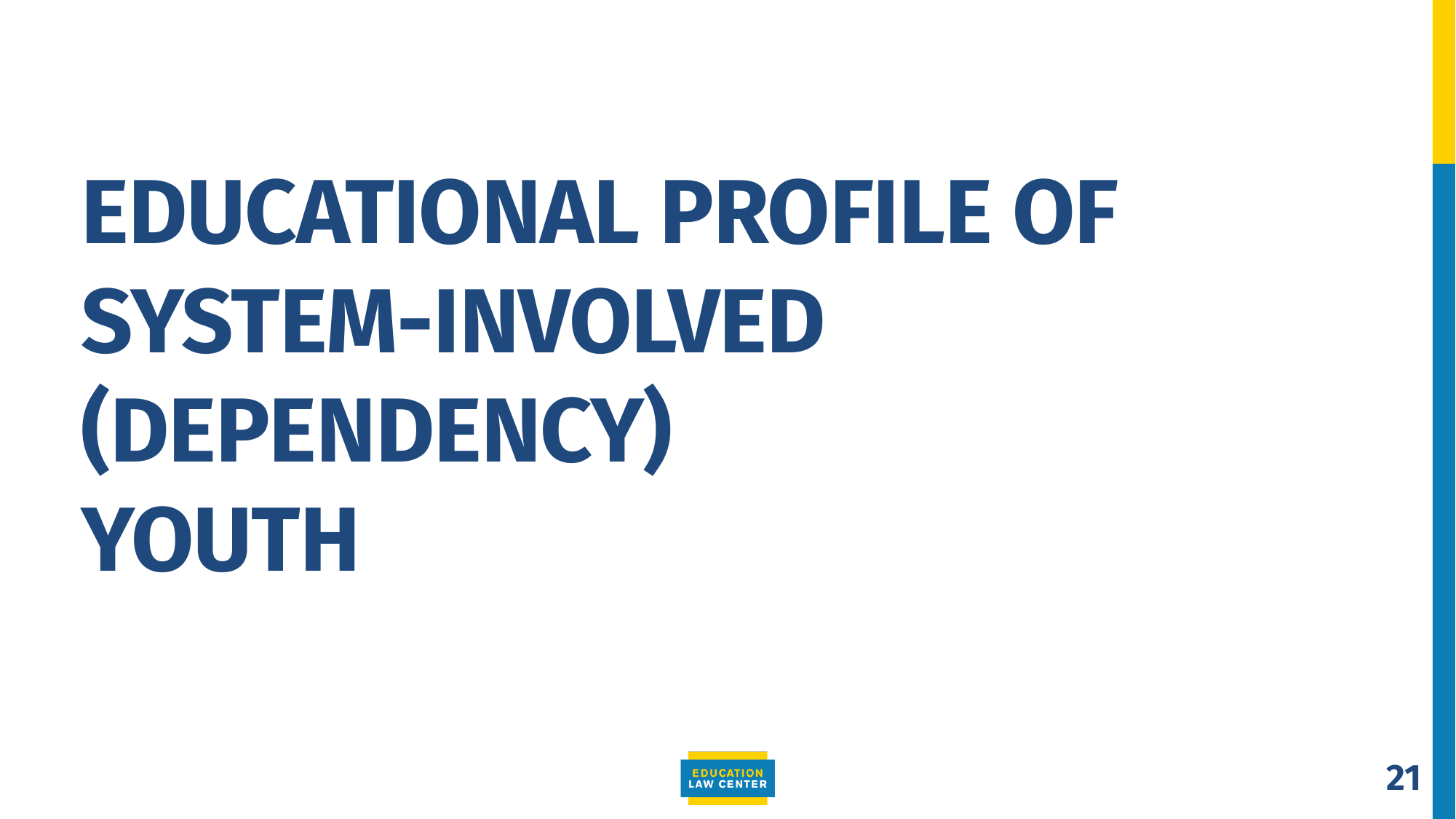

# EDUCATIONAL PROFILE OF SYSTEM-INVOLVED (dependency) YOUTH
21